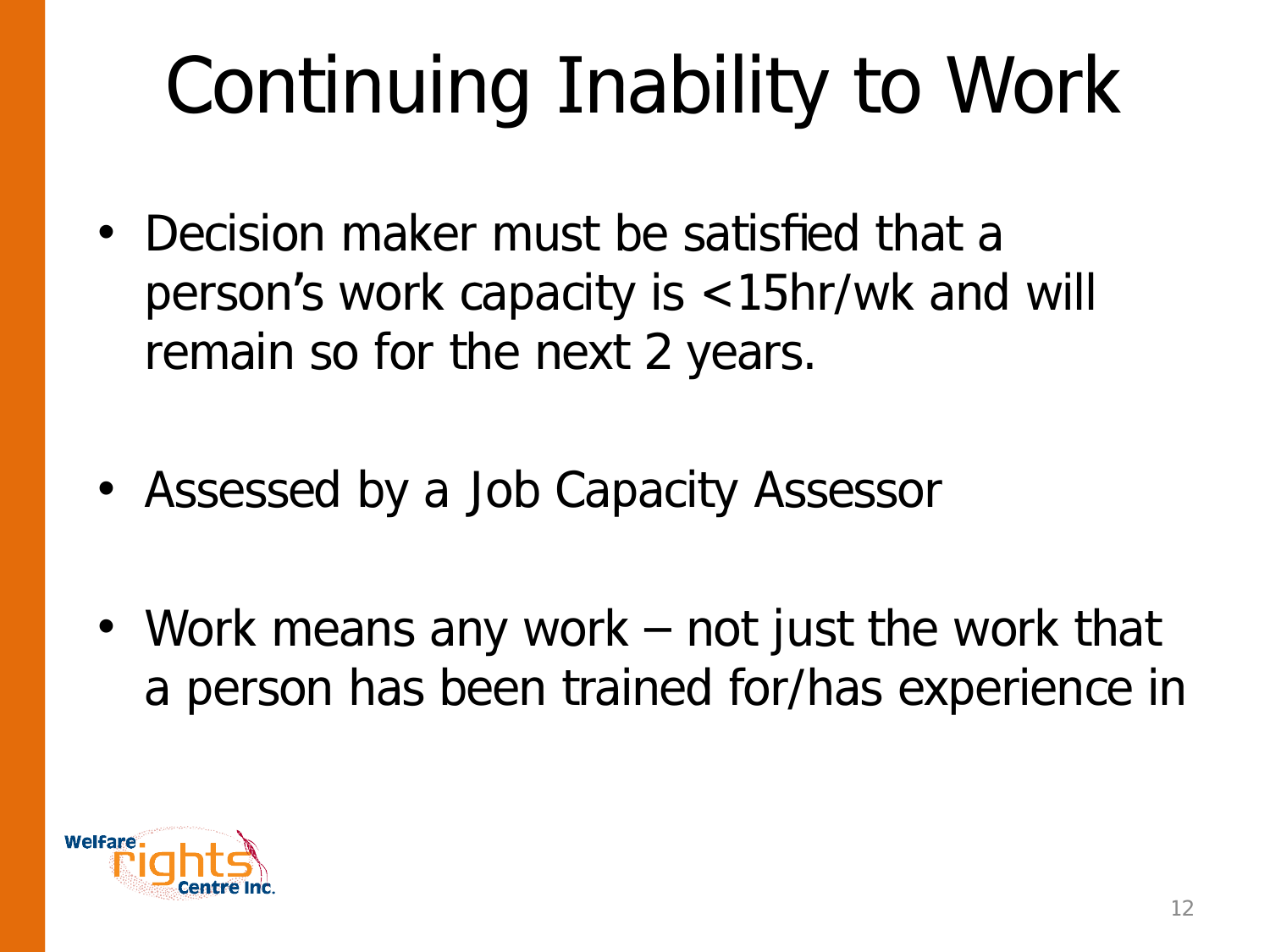

# Continuing Inability to Work

Decision maker must be satisfied that a person’s work capacity is <15hr/wk and will remain so for the next 2 years.

Assessed by a Job Capacity Assessor

Work means any work – not just the work that a person has been trained for/has experience in

12